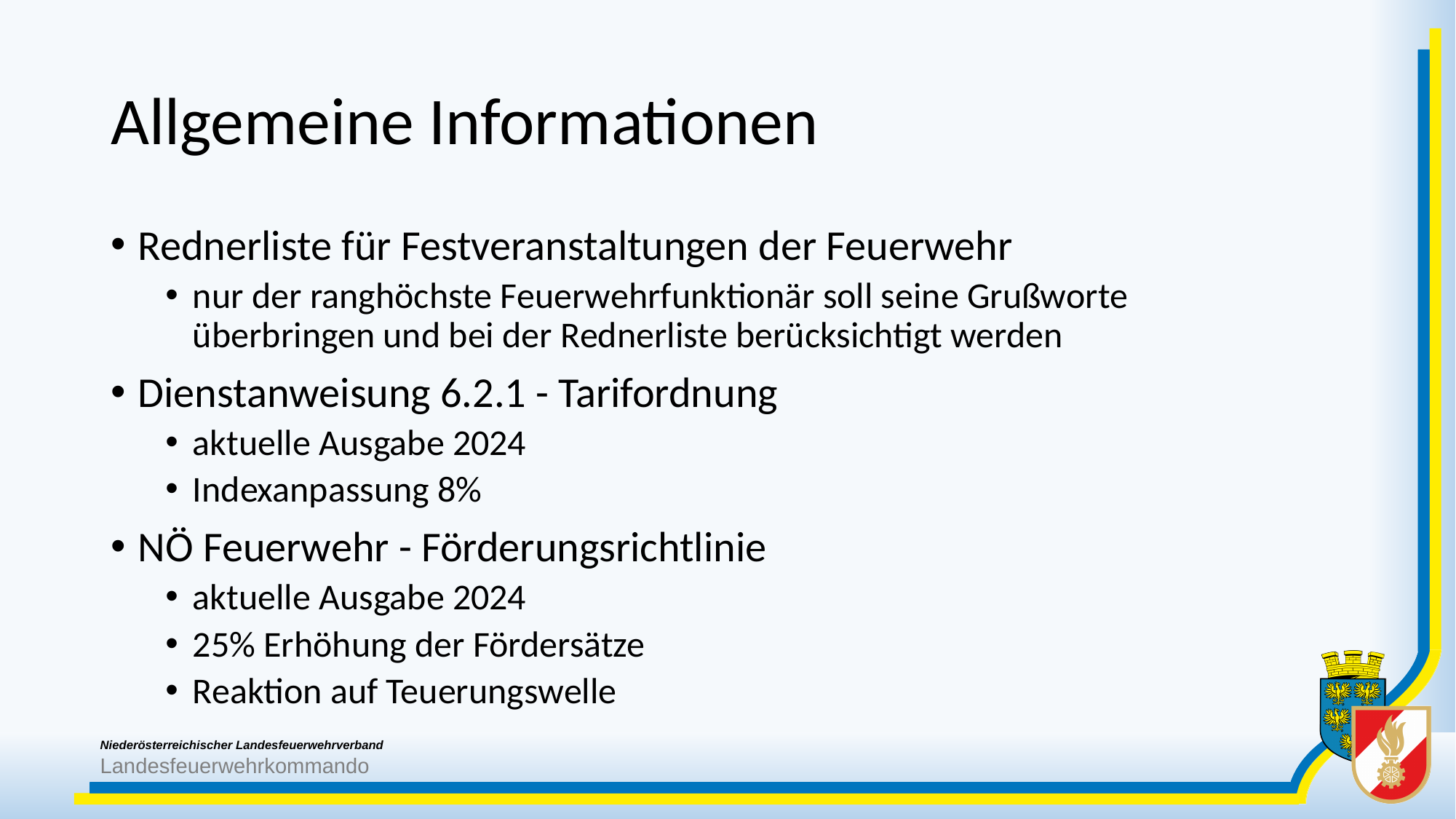

# Allgemeine Informationen
Rednerliste für Festveranstaltungen der Feuerwehr
nur der ranghöchste Feuerwehrfunktionär soll seine Grußworte überbringen und bei der Rednerliste berücksichtigt werden
Dienstanweisung 6.2.1 - Tarifordnung
aktuelle Ausgabe 2024
Indexanpassung 8%
NÖ Feuerwehr - Förderungsrichtlinie
aktuelle Ausgabe 2024
25% Erhöhung der Fördersätze
Reaktion auf Teuerungswelle